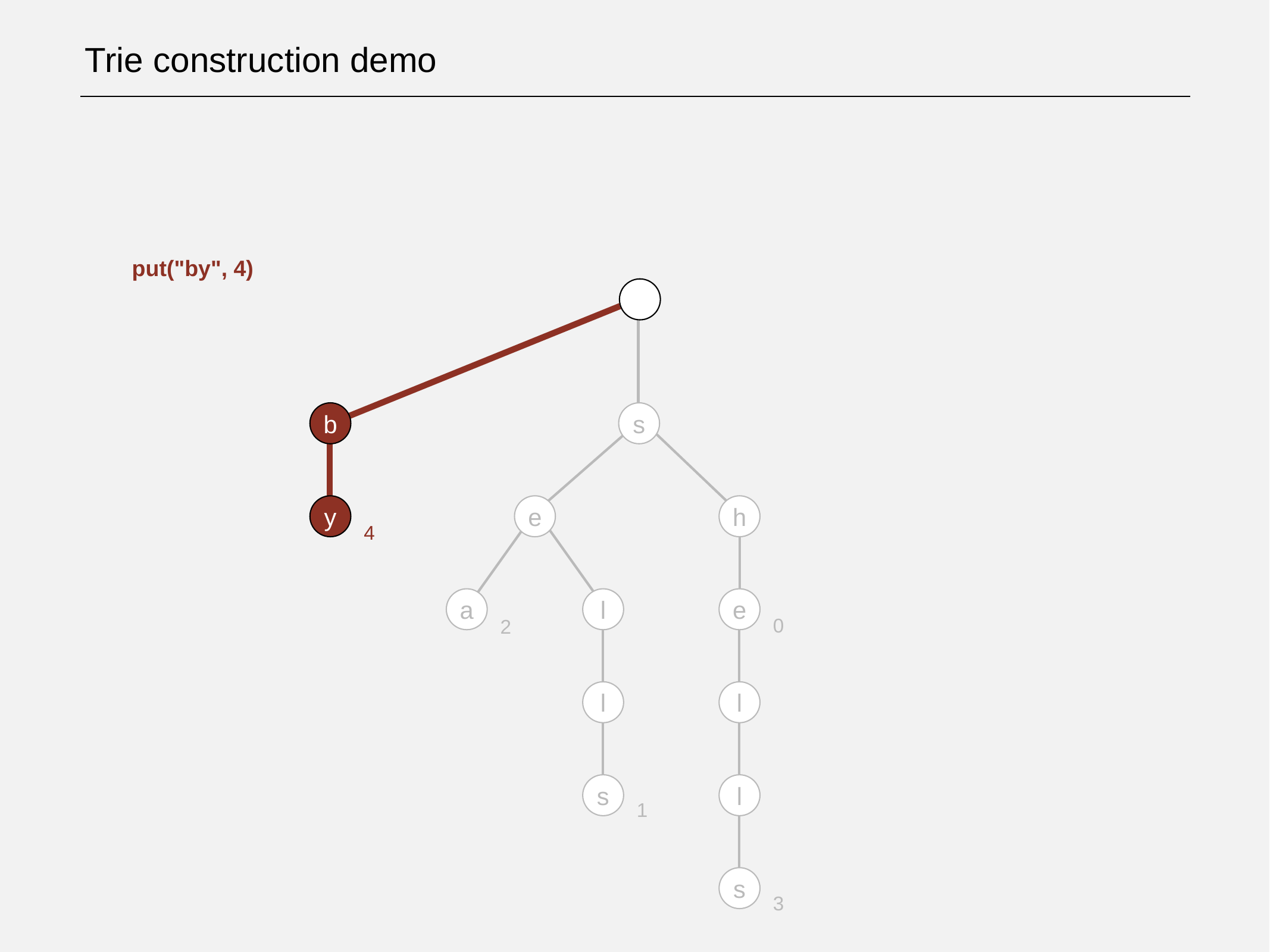

# Trie construction demo
put("by", 4)

b

s

y
e
h

4

a
l
e

0
2
l
l

s
l
1

s
3